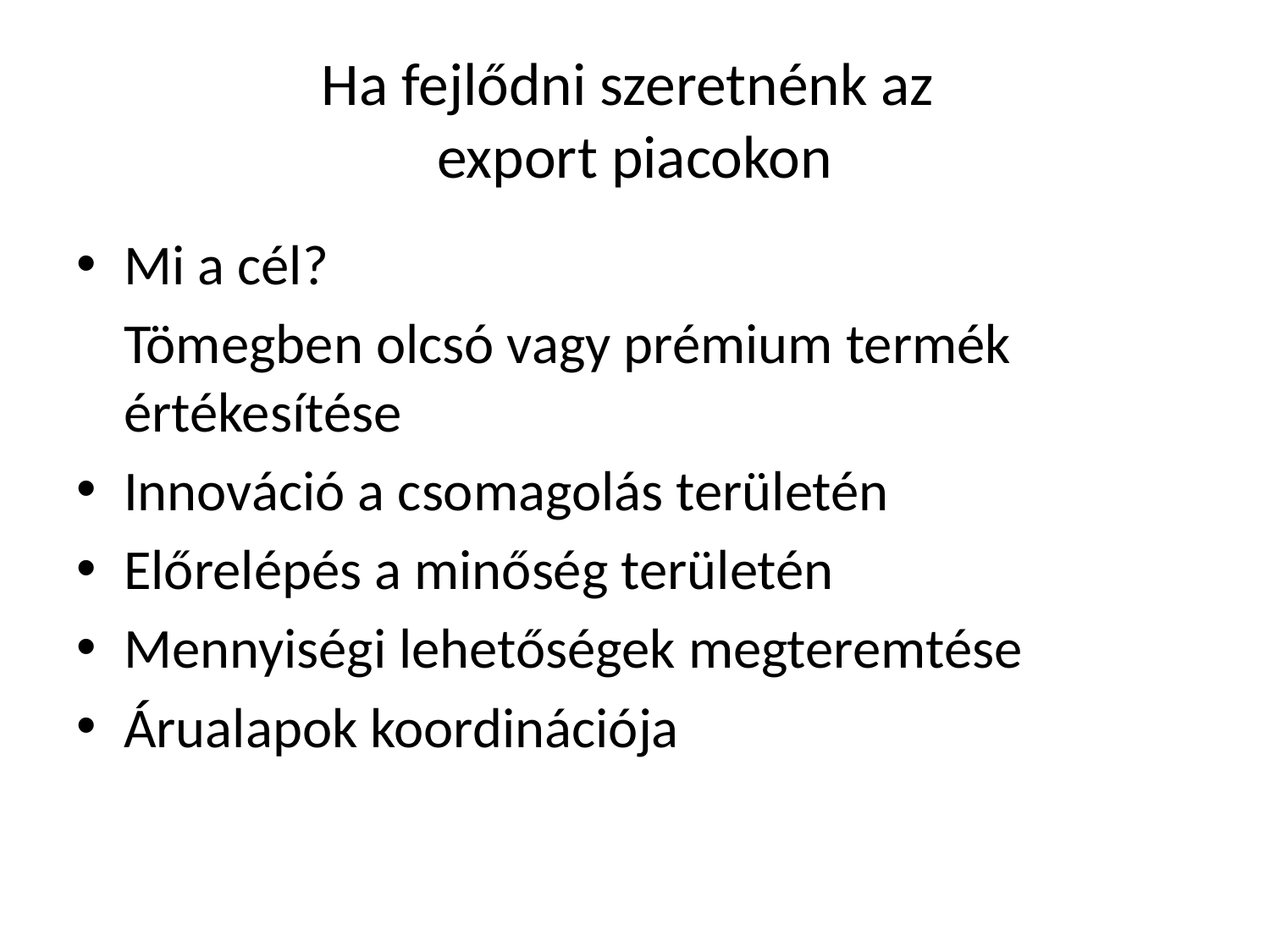

# Ha fejlődni szeretnénk az export piacokon
Mi a cél?
	Tömegben olcsó vagy prémium termék értékesítése
Innováció a csomagolás területén
Előrelépés a minőség területén
Mennyiségi lehetőségek megteremtése
Árualapok koordinációja